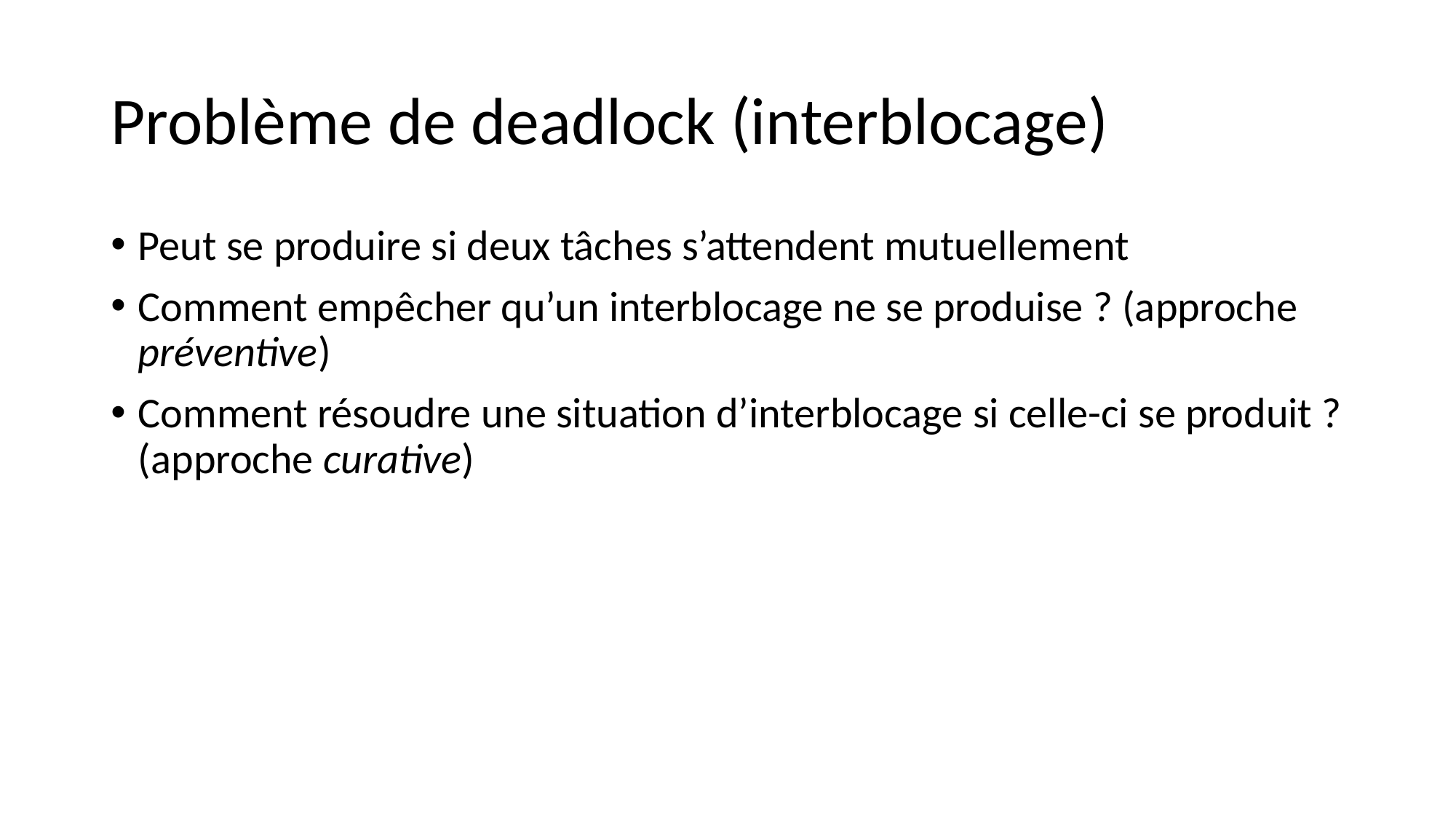

# Problème de deadlock (interblocage)
Peut se produire si deux tâches s’attendent mutuellement
Comment empêcher qu’un interblocage ne se produise ? (approche préventive)
Comment résoudre une situation d’interblocage si celle-ci se produit ? (approche curative)